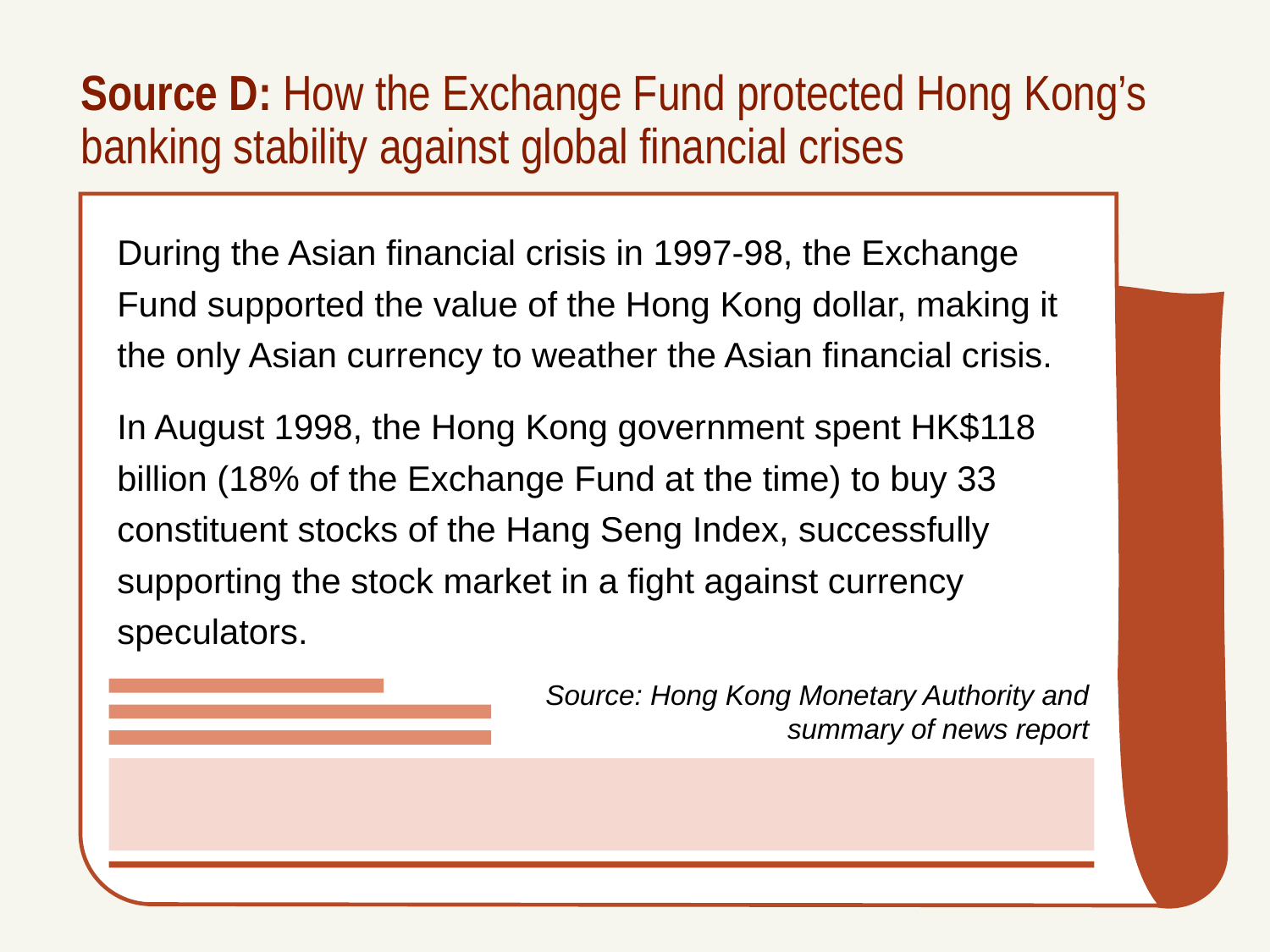

# Source D: How the Exchange Fund protected Hong Kong’s banking stability against global financial crises

During the Asian financial crisis in 1997-98, the Exchange Fund supported the value of the Hong Kong dollar, making it the only Asian currency to weather the Asian financial crisis.
In August 1998, the Hong Kong government spent HK$118 billion (18% of the Exchange Fund at the time) to buy 33 constituent stocks of the Hang Seng Index, successfully supporting the stock market in a fight against currency speculators.
Source: Hong Kong Monetary Authority and summary of news report